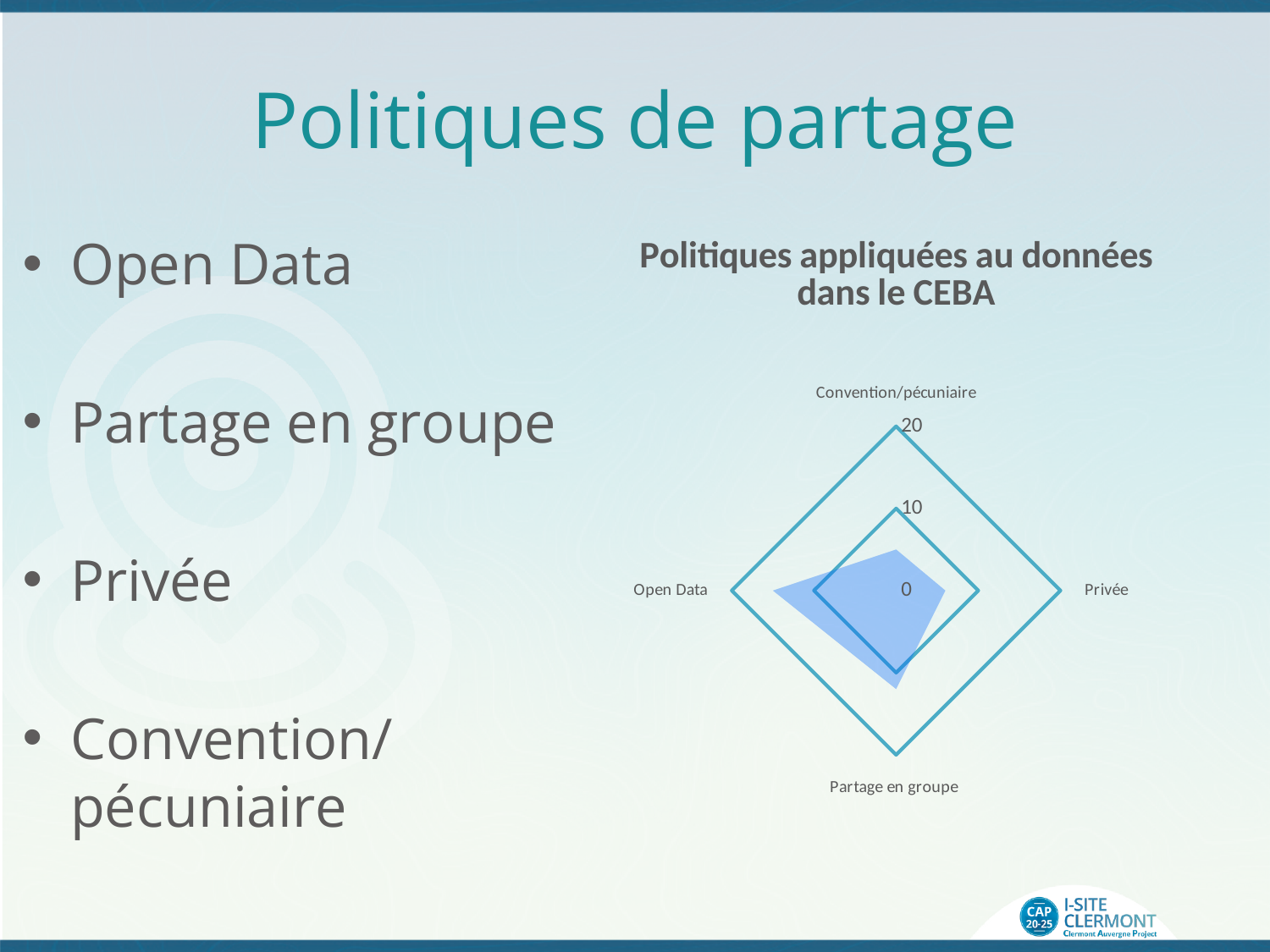

10
# Politiques de partage

### Chart: Politiques appliquées au données dans le CEBA

| Category | total |
|---|---|
| Convention/pécuniaire | 5.0 |
| Privée | 6.0 |
| Partage en groupe  | 12.0 |
| Open Data | 15.0 |
Open Data

Partage en groupe

Privée

Convention/pécuniaire